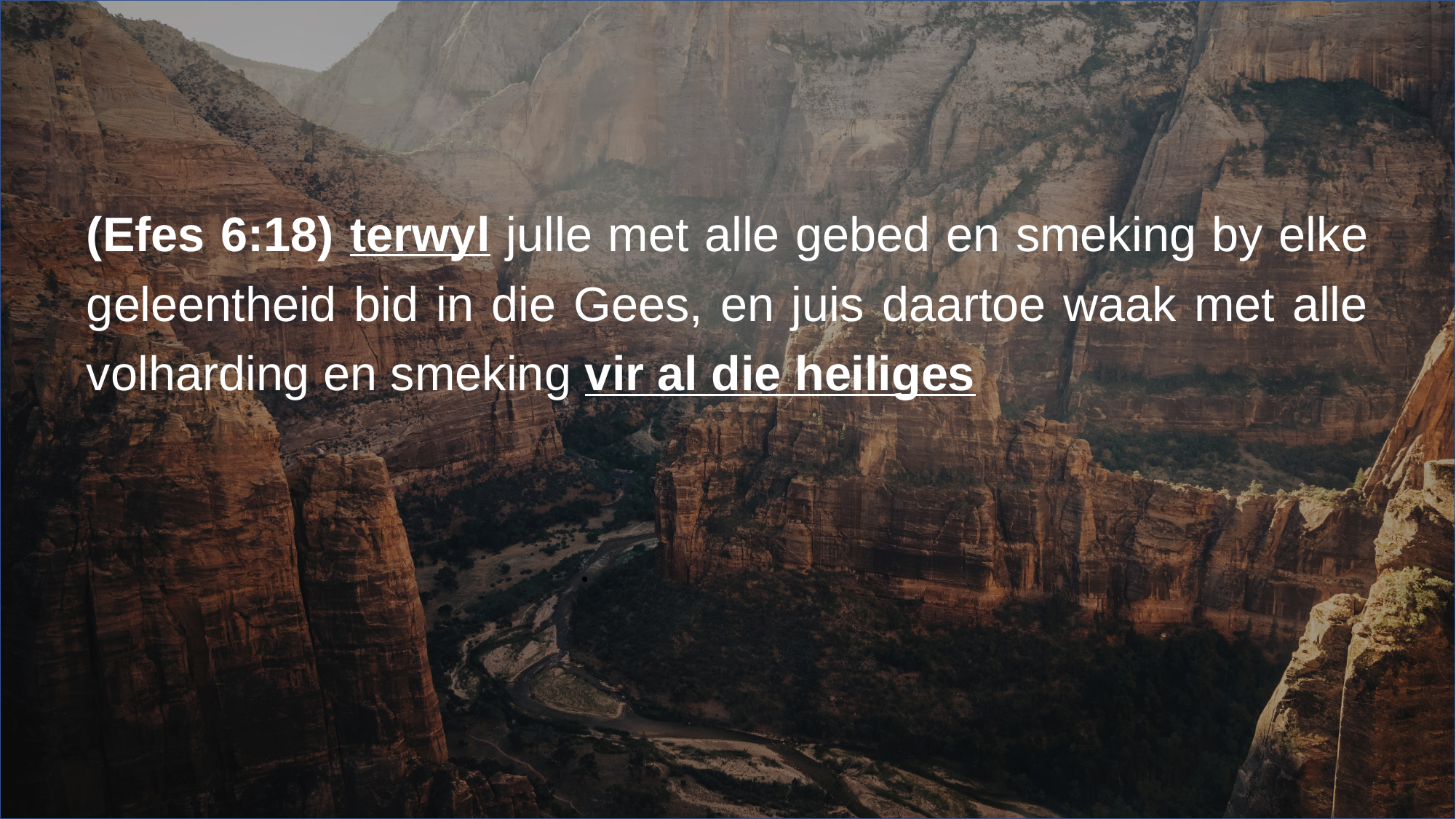

(Efes 6:18) terwyl julle met alle gebed en smeking by elke geleentheid bid in die Gees, en juis daartoe waak met alle volharding en smeking vir al die heiliges